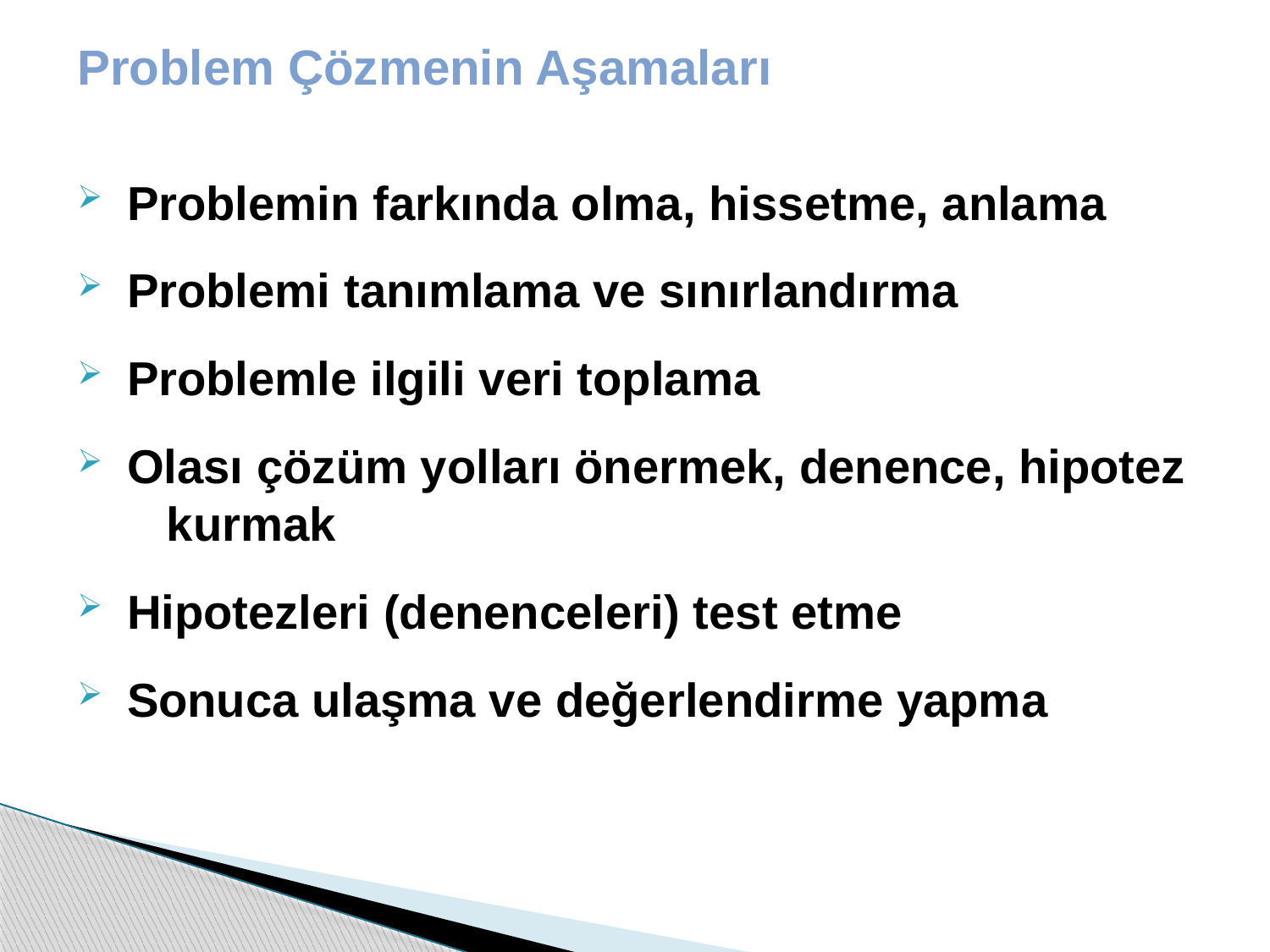

# Problem Çözmenin Aşamaları
Problemin farkında olma, hissetme, anlama
Problemi tanımlama ve sınırlandırma
Problemle ilgili veri toplama
Olası çözüm yolları önermek, denence, hipotez    kurmak
Hipotezleri (denenceleri) test etme
Sonuca ulaşma ve değerlendirme yapma